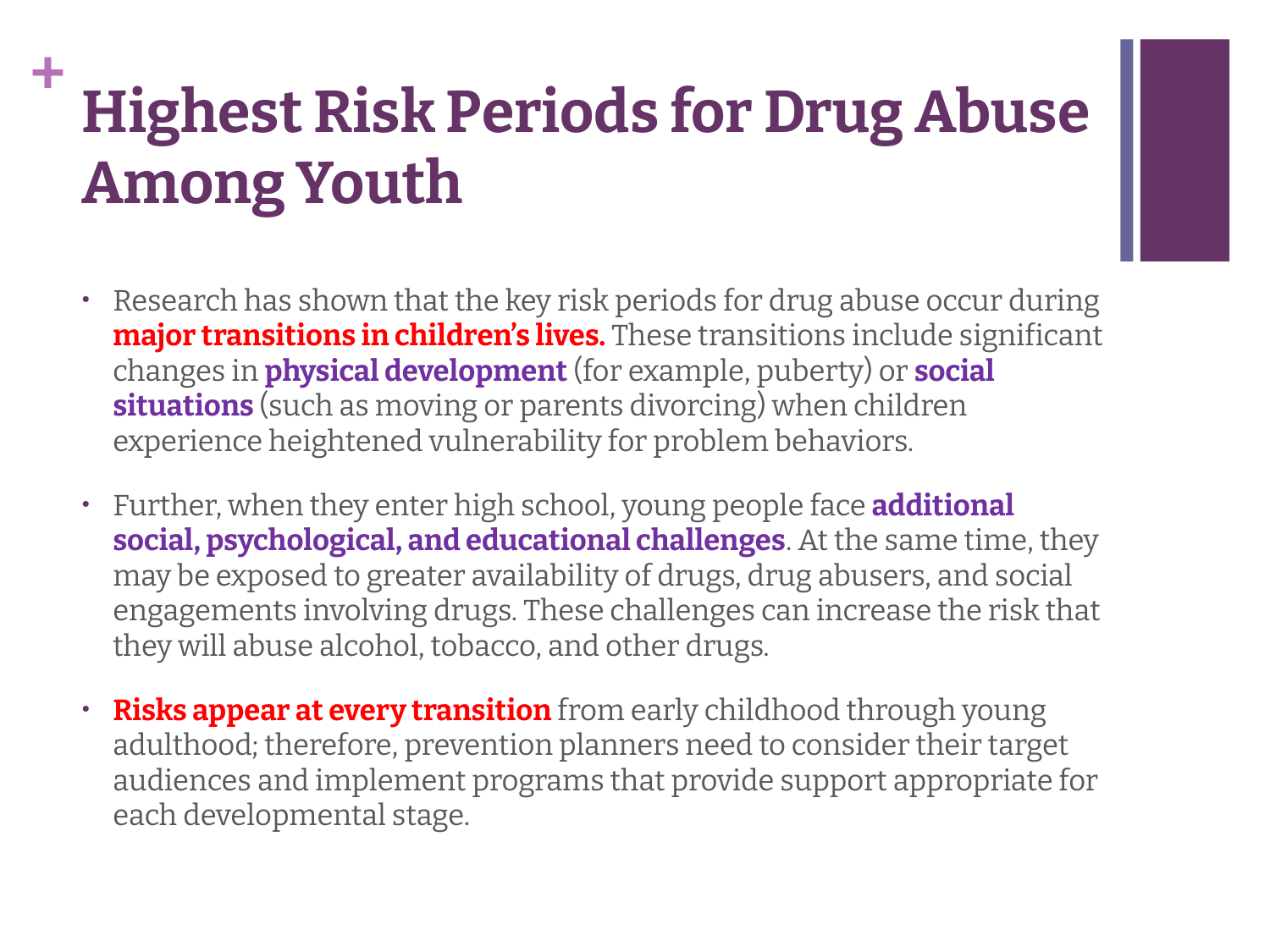

# Highest Risk Periods for Drug Abuse Among Youth
Research has shown that the key risk periods for drug abuse occur during major transitions in children’s lives. These transitions include significant changes in physical development (for example, puberty) or social situations (such as moving or parents divorcing) when children experience heightened vulnerability for problem behaviors.
Further, when they enter high school, young people face additional social, psychological, and educational challenges. At the same time, they may be exposed to greater availability of drugs, drug abusers, and social engagements involving drugs. These challenges can increase the risk that they will abuse alcohol, tobacco, and other drugs.
Risks appear at every transition from early childhood through young adulthood; therefore, prevention planners need to consider their target audiences and implement programs that provide support appropriate for each developmental stage.